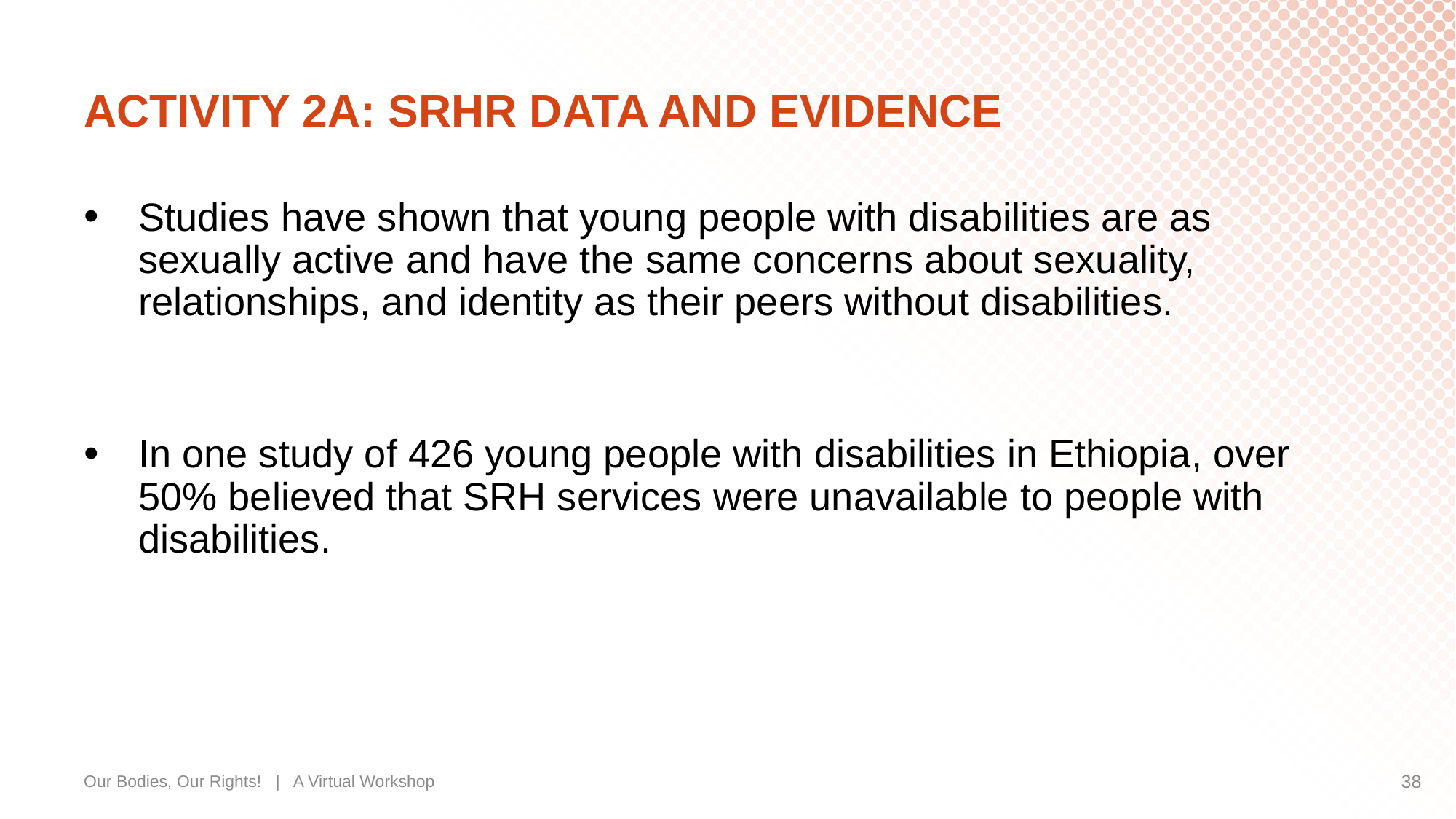

# ACTIVITY 2A: SRHR DATA AND EVIDENCE
Studies have shown that young people with disabilities are as sexually active and have the same concerns about sexuality, relationships, and identity as their peers without disabilities.

In one study of 426 young people with disabilities in Ethiopia, over 50% believed that SRH services were unavailable to people with disabilities.

Our Bodies, Our Rights!   |   A Virtual Workshop
38